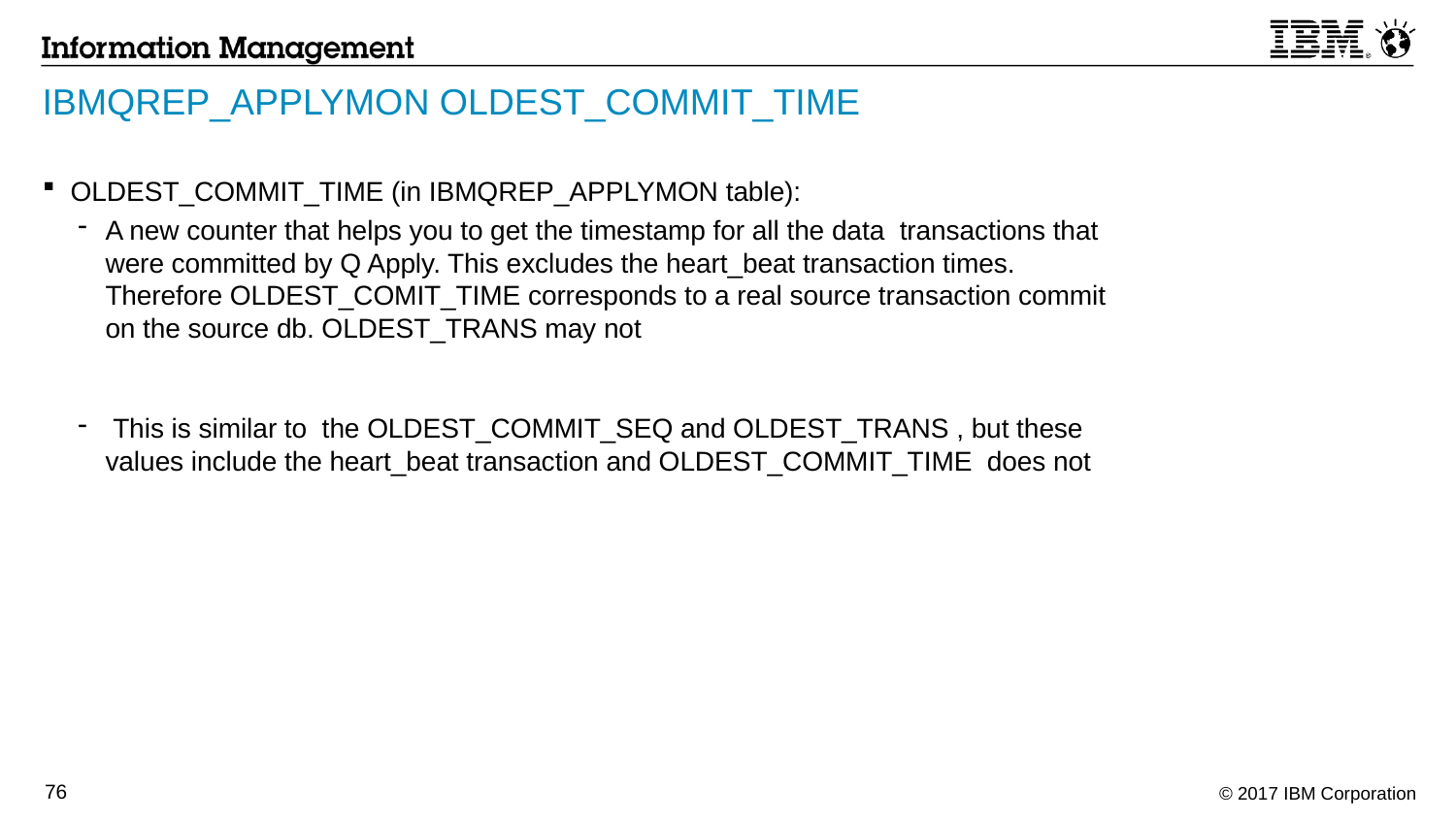

# IBMQREP_APPLYMON OLDEST_COMMIT_TIME
OLDEST_COMMIT_TIME (in IBMQREP_APPLYMON table):
A new counter that helps you to get the timestamp for all the data  transactions that were committed by Q Apply. This excludes the heart_beat transaction times.  Therefore OLDEST_COMIT_TIME corresponds to a real source transaction commit on the source db. OLDEST_TRANS may not

 This is similar to  the OLDEST_COMMIT_SEQ and OLDEST_TRANS , but these values include the heart_beat transaction and OLDEST_COMMIT_TIME  does not